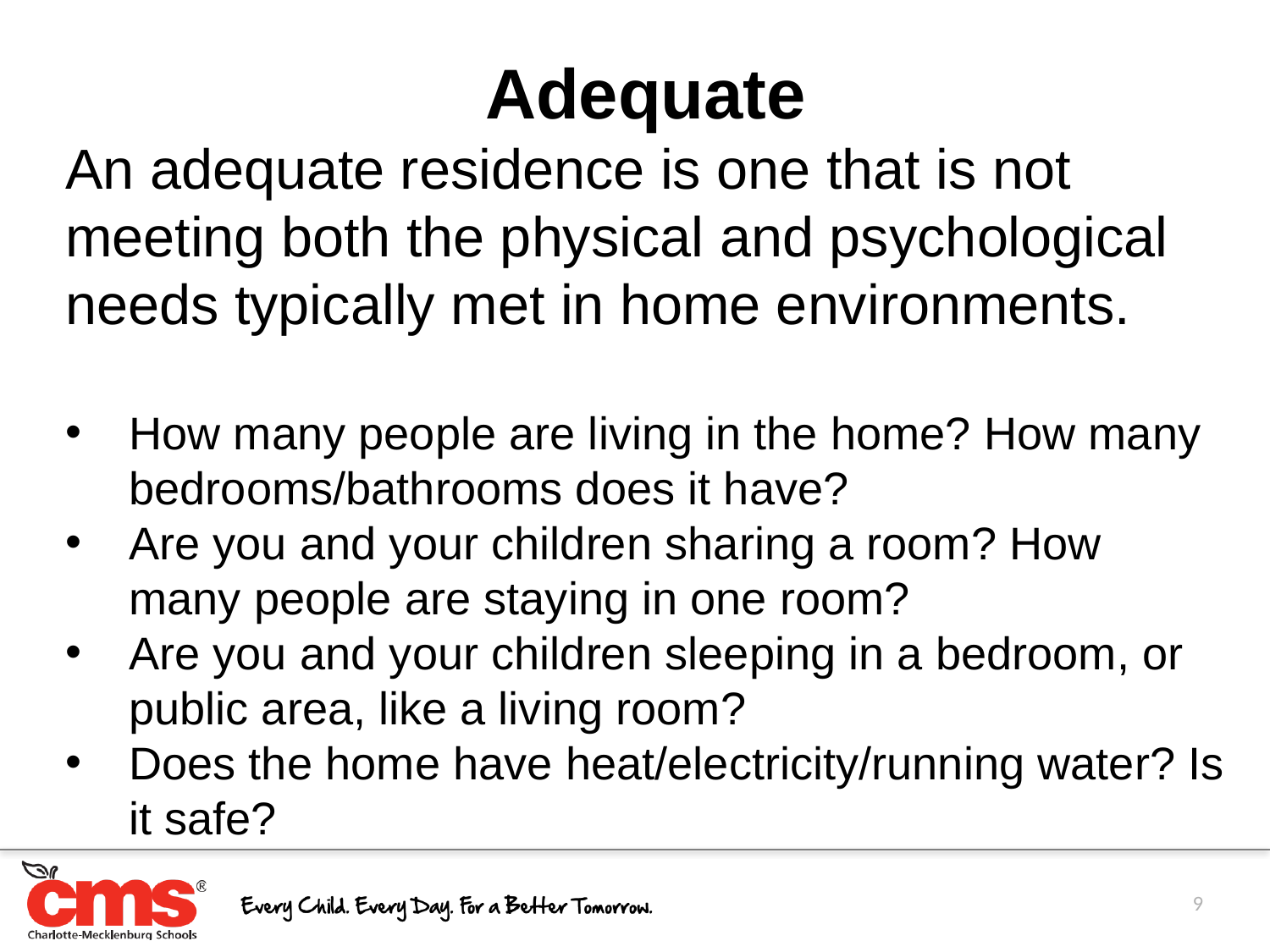

Adequate
An adequate residence is one that is not meeting both the physical and psychological needs typically met in home environments.

How many people are living in the home? How many bedrooms/bathrooms does it have?
Are you and your children sharing a room? How many people are staying in one room?
Are you and your children sleeping in a bedroom, or public area, like a living room?
Does the home have heat/electricity/running water? Is it safe?

9